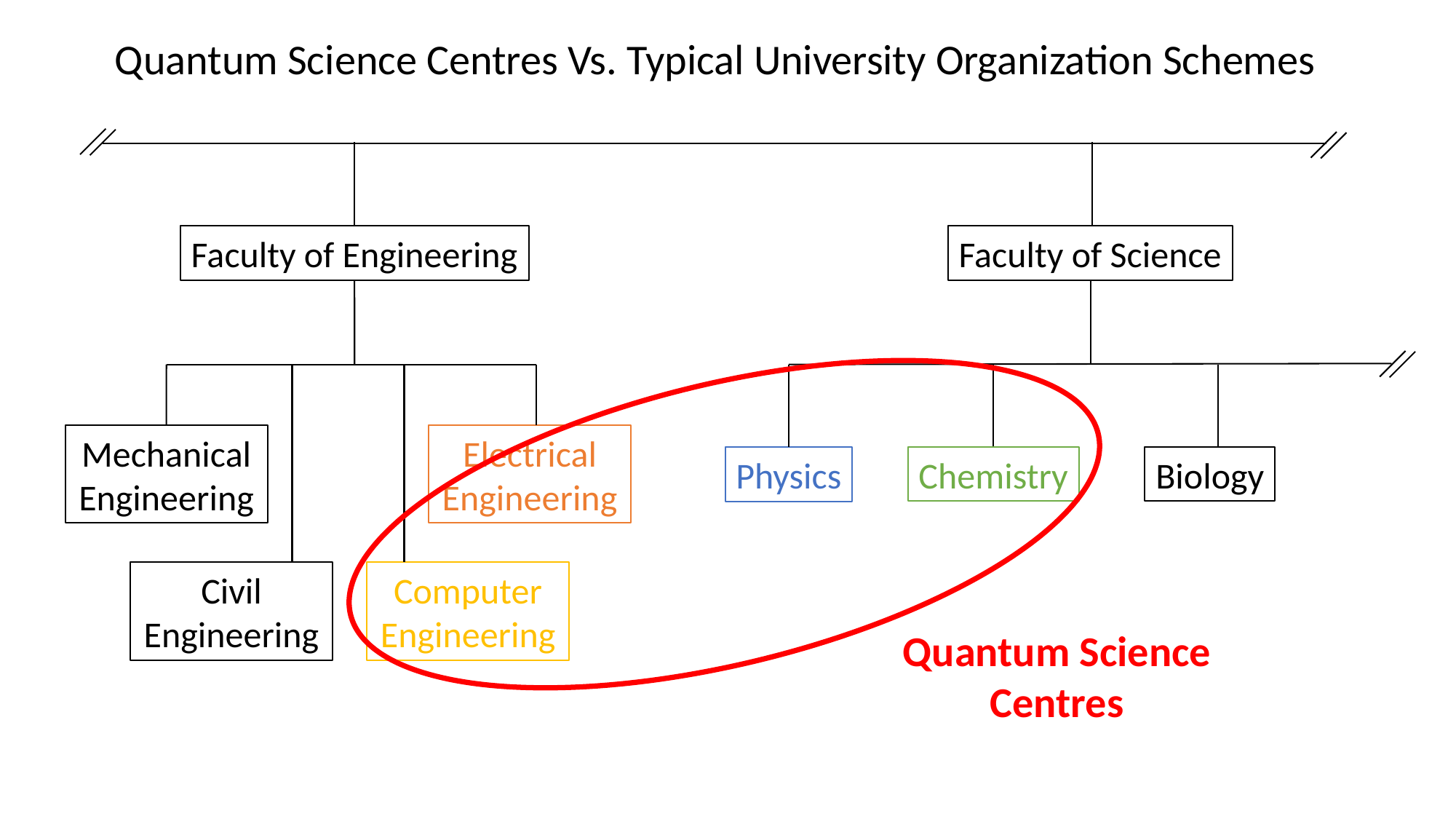

Quantum Science Centres Vs. Typical University Organization Schemes
Faculty of Science
Faculty of Engineering

Mechanical Engineering
Electrical Engineering
Biology
Chemistry
Physics
Civil Engineering
Computer Engineering
Quantum Science Centres